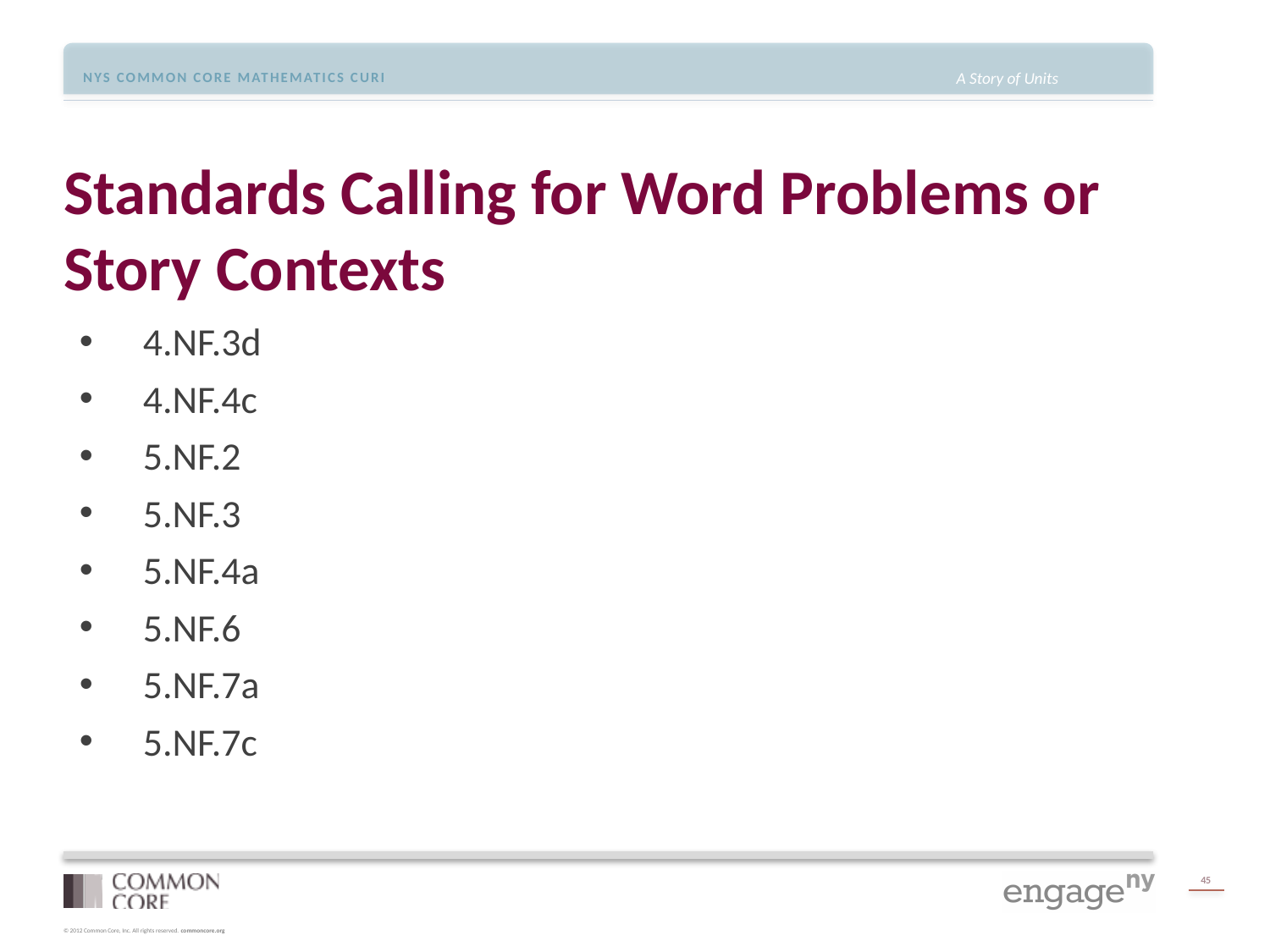

# Standards Calling for Word Problems or Story Contexts
4.NF.3d
4.NF.4c
5.NF.2
5.NF.3
5.NF.4a
5.NF.6
5.NF.7a
5.NF.7c
45